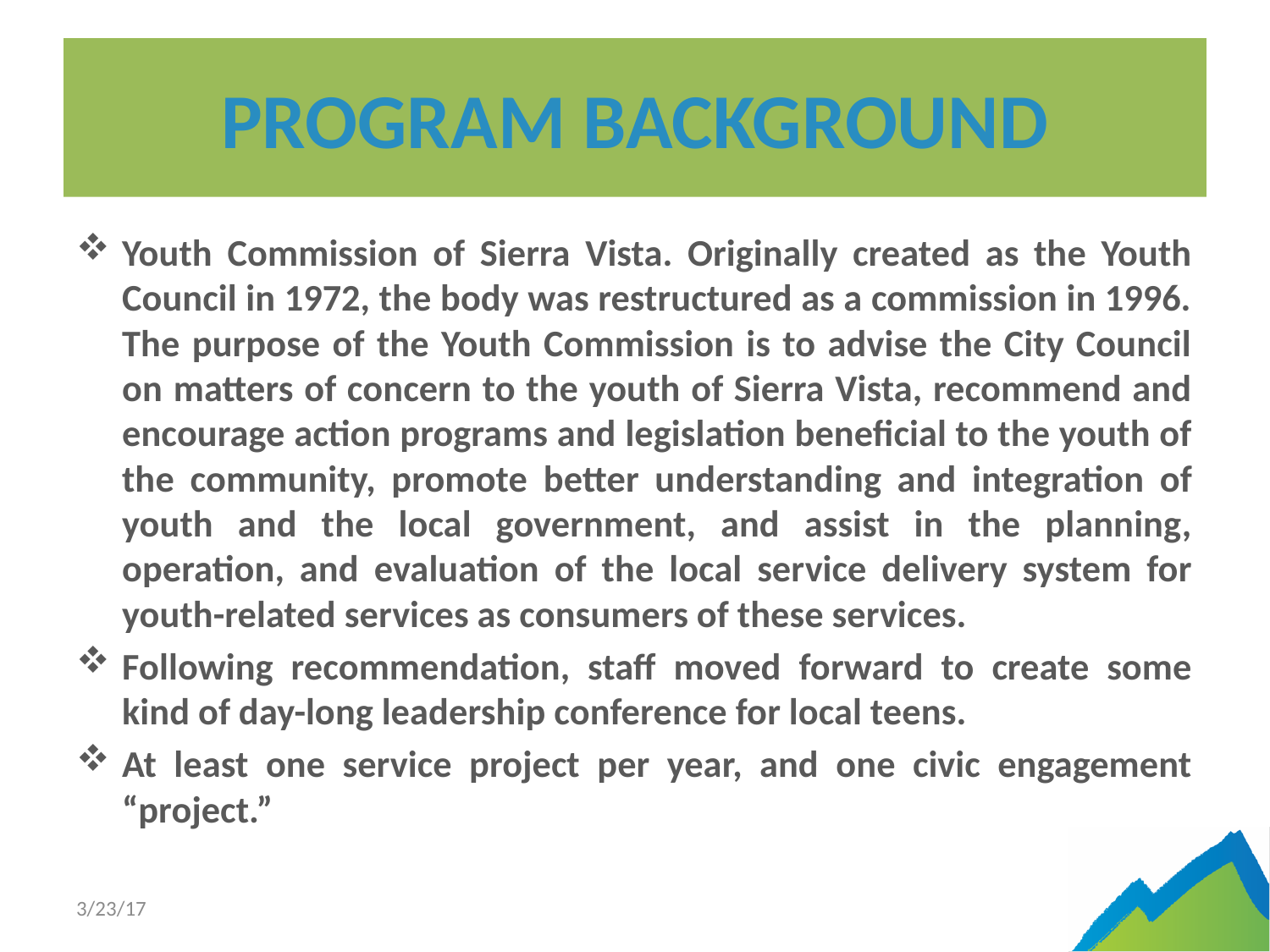

# PROGRAM BACKGROUND
Youth Commission of Sierra Vista. Originally created as the Youth Council in 1972, the body was restructured as a commission in 1996. The purpose of the Youth Commission is to advise the City Council on matters of concern to the youth of Sierra Vista, recommend and encourage action programs and legislation beneficial to the youth of the community, promote better understanding and integration of youth and the local government, and assist in the planning, operation, and evaluation of the local service delivery system for youth-related services as consumers of these services.
Following recommendation, staff moved forward to create some kind of day-long leadership conference for local teens.
At least one service project per year, and one civic engagement “project.”

3/23/17